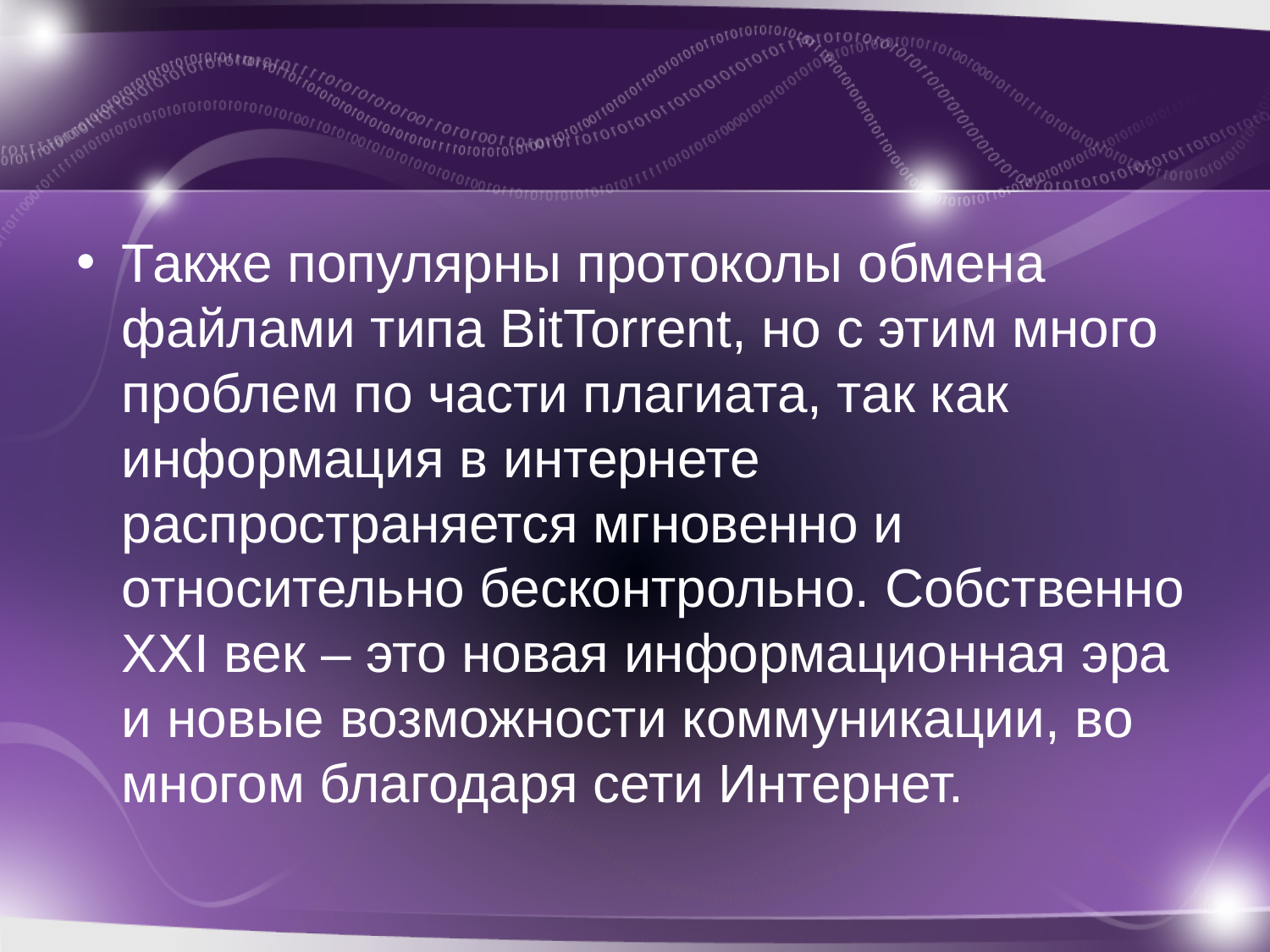

#
Также популярны протоколы обмена файлами типа BitTorrent, но с этим много проблем по части плагиата, так как информация в интернете распространяется мгновенно и относительно бесконтрольно. Собственно XXI век – это новая информационная эра и новые возможности коммуникации, во многом благодаря сети Интернет.